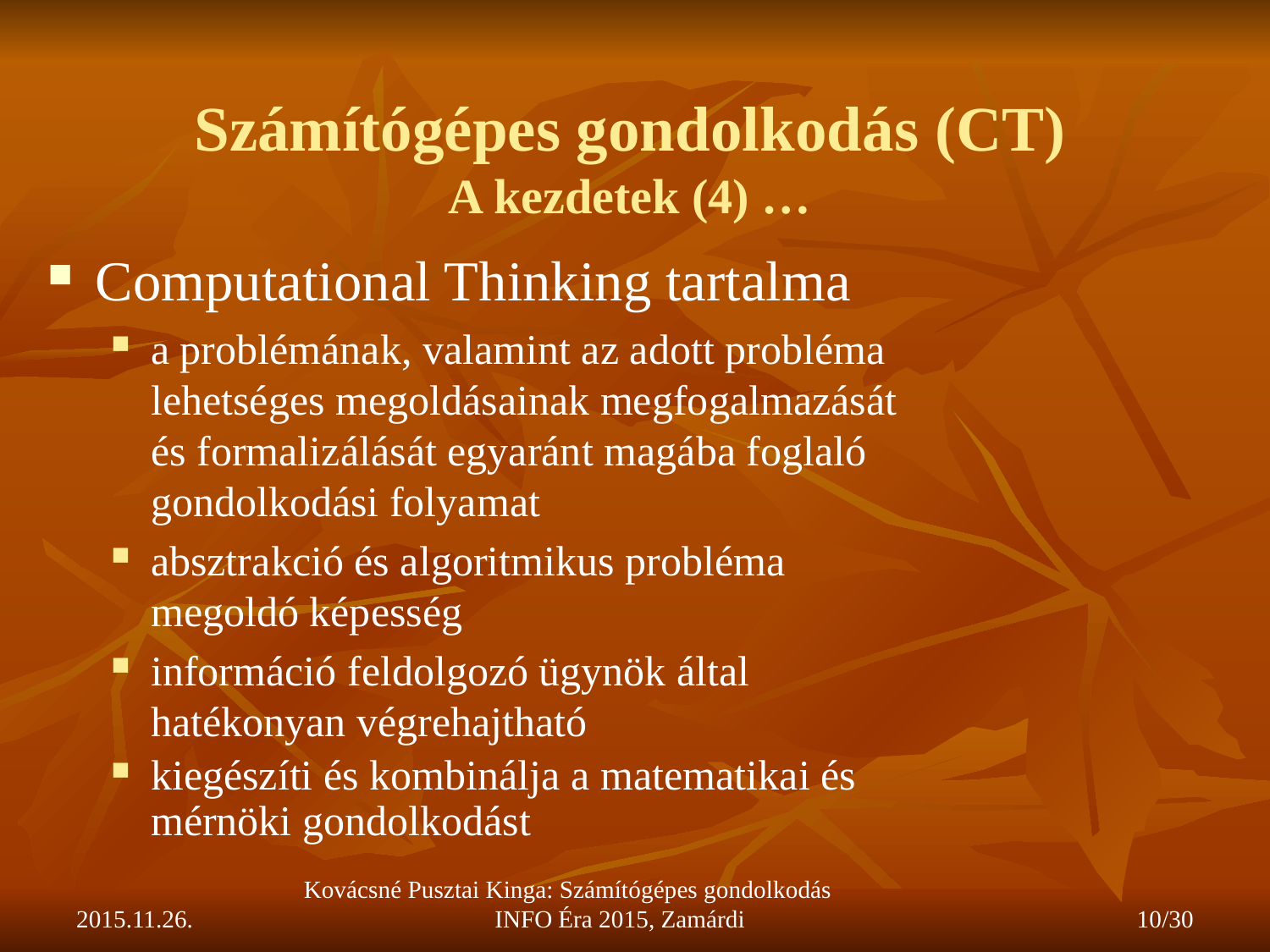

# Számítógépes gondolkodás (CT) A kezdetek (4) …
Computational Thinking tartalma
a problémának, valamint az adott probléma lehetséges megoldásainak megfogalmazását és formalizálását egyaránt magába foglaló gondolkodási folyamat
absztrakció és algoritmikus probléma megoldó képesség
információ feldolgozó ügynök által hatékonyan végrehajtható
kiegészíti és kombinálja a matematikai és mérnöki gondolkodást

2015.11.26.
Kovácsné Pusztai Kinga: Számítógépes gondolkodás                  INFO Éra 2015, Zamárdi

10/30